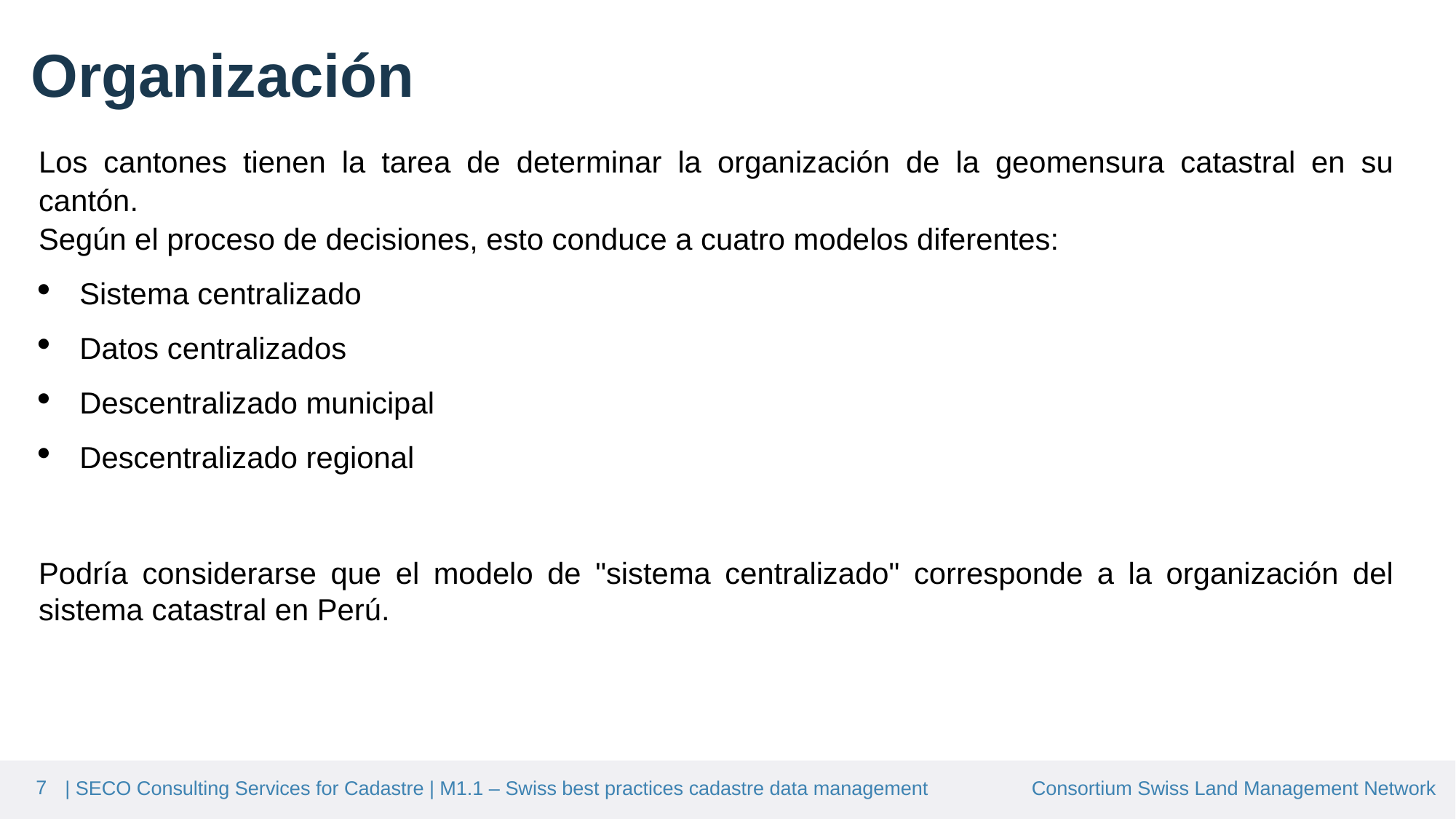

Organización
Los cantones tienen la tarea de determinar la organización de la geomensura catastral en su cantón.
Según el proceso de decisiones, esto conduce a cuatro modelos diferentes:
Sistema centralizado
Datos centralizados
Descentralizado municipal
Descentralizado regional

Podría considerarse que el modelo de "sistema centralizado" corresponde a la organización del sistema catastral en Perú.
7